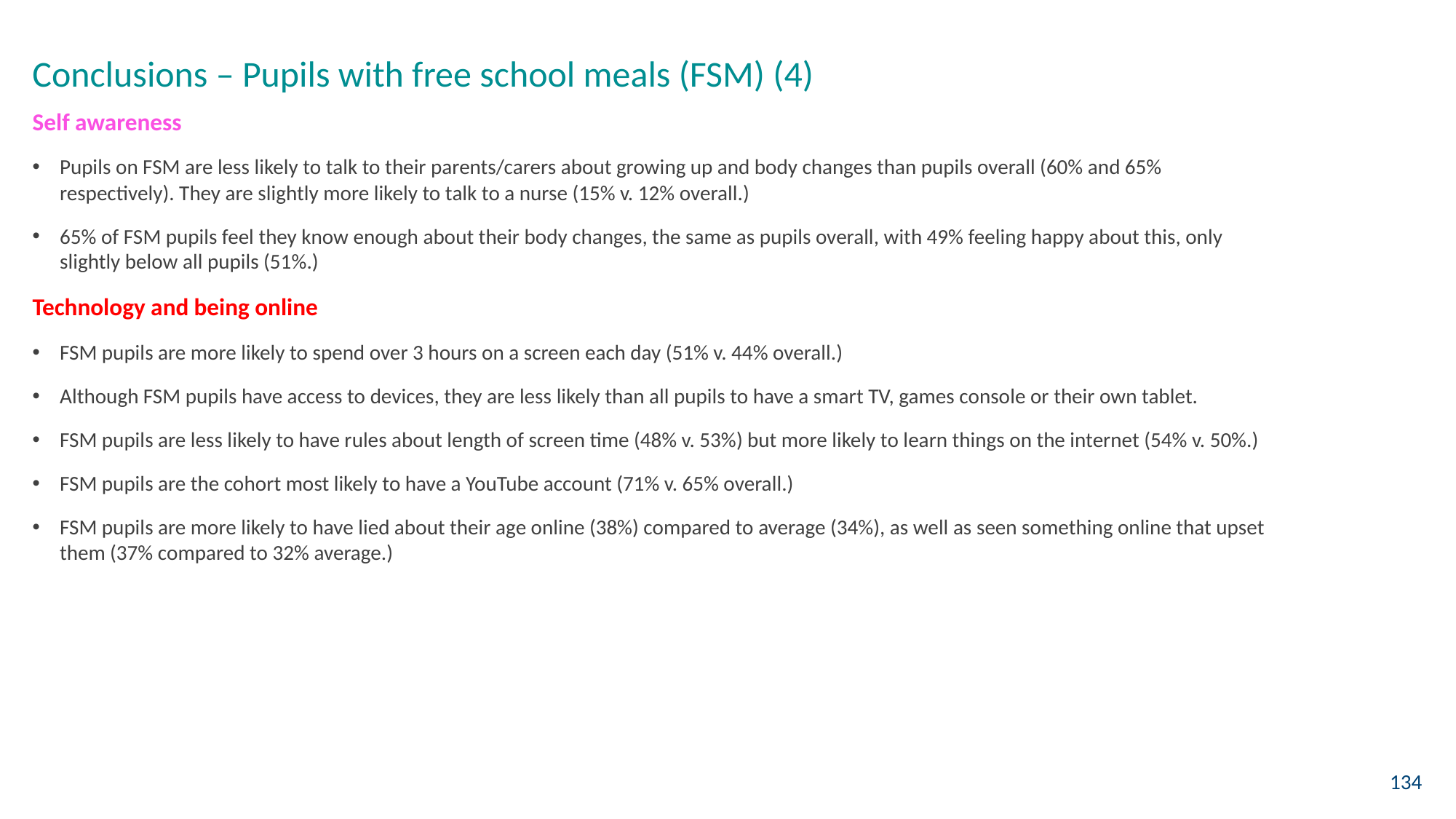

Conclusions – Pupils with free school meals (FSM) (4)
Self awareness
Pupils on FSM are less likely to talk to their parents/carers about growing up and body changes than pupils overall (60% and 65% respectively). They are slightly more likely to talk to a nurse (15% v. 12% overall.)
65% of FSM pupils feel they know enough about their body changes, the same as pupils overall, with 49% feeling happy about this, only slightly below all pupils (51%.)
Technology and being online
FSM pupils are more likely to spend over 3 hours on a screen each day (51% v. 44% overall.)
Although FSM pupils have access to devices, they are less likely than all pupils to have a smart TV, games console or their own tablet.
FSM pupils are less likely to have rules about length of screen time (48% v. 53%) but more likely to learn things on the internet (54% v. 50%.)
FSM pupils are the cohort most likely to have a YouTube account (71% v. 65% overall.)
FSM pupils are more likely to have lied about their age online (38%) compared to average (34%), as well as seen something online that upset them (37% compared to 32% average.)